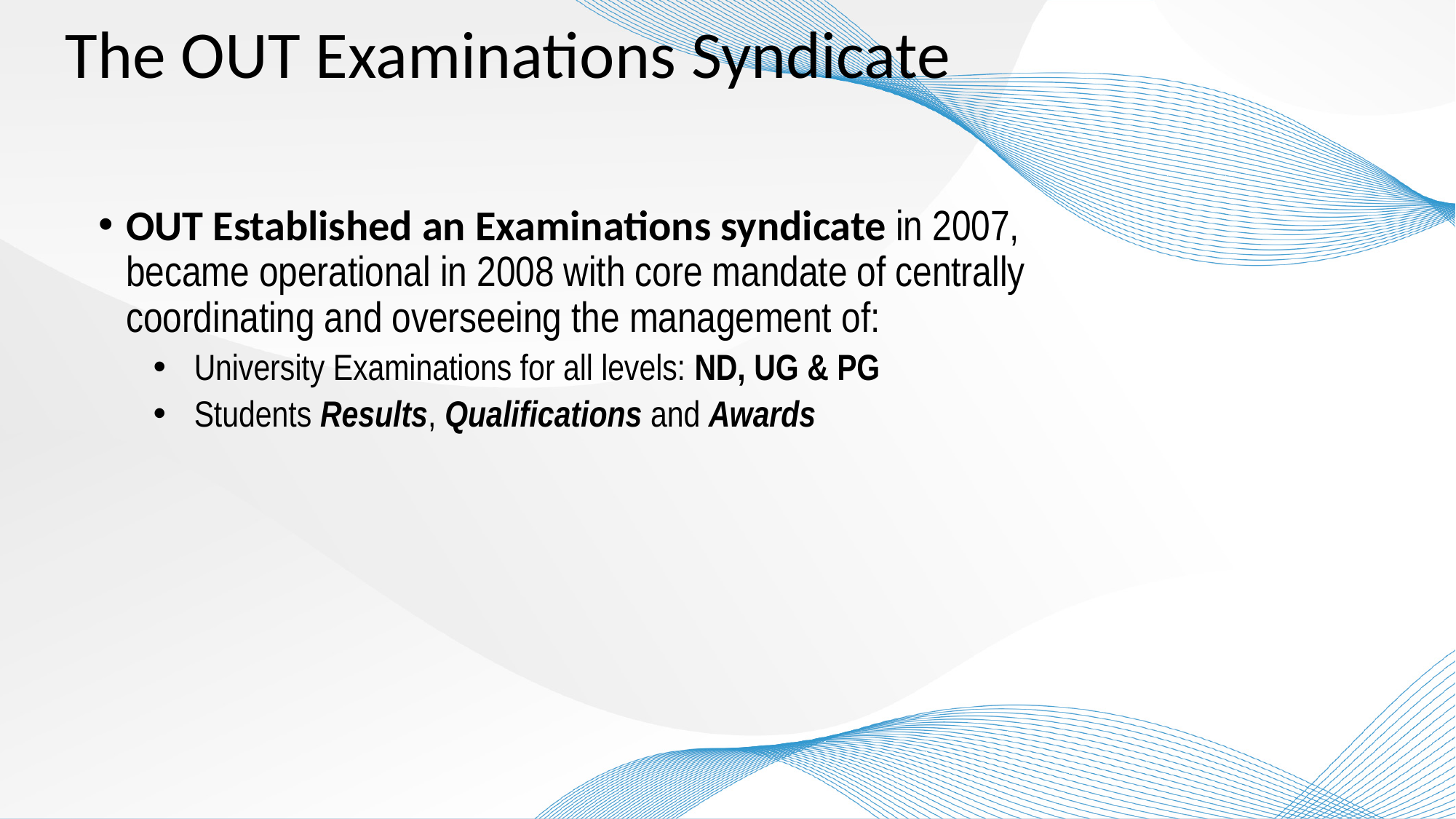

The OUT Examinations Syndicate
OUT Established an Examinations syndicate in 2007, became operational in 2008 with core mandate of centrally coordinating and overseeing the management of:
University Examinations for all levels: ND, UG & PG
Students Results, Qualifications and Awards